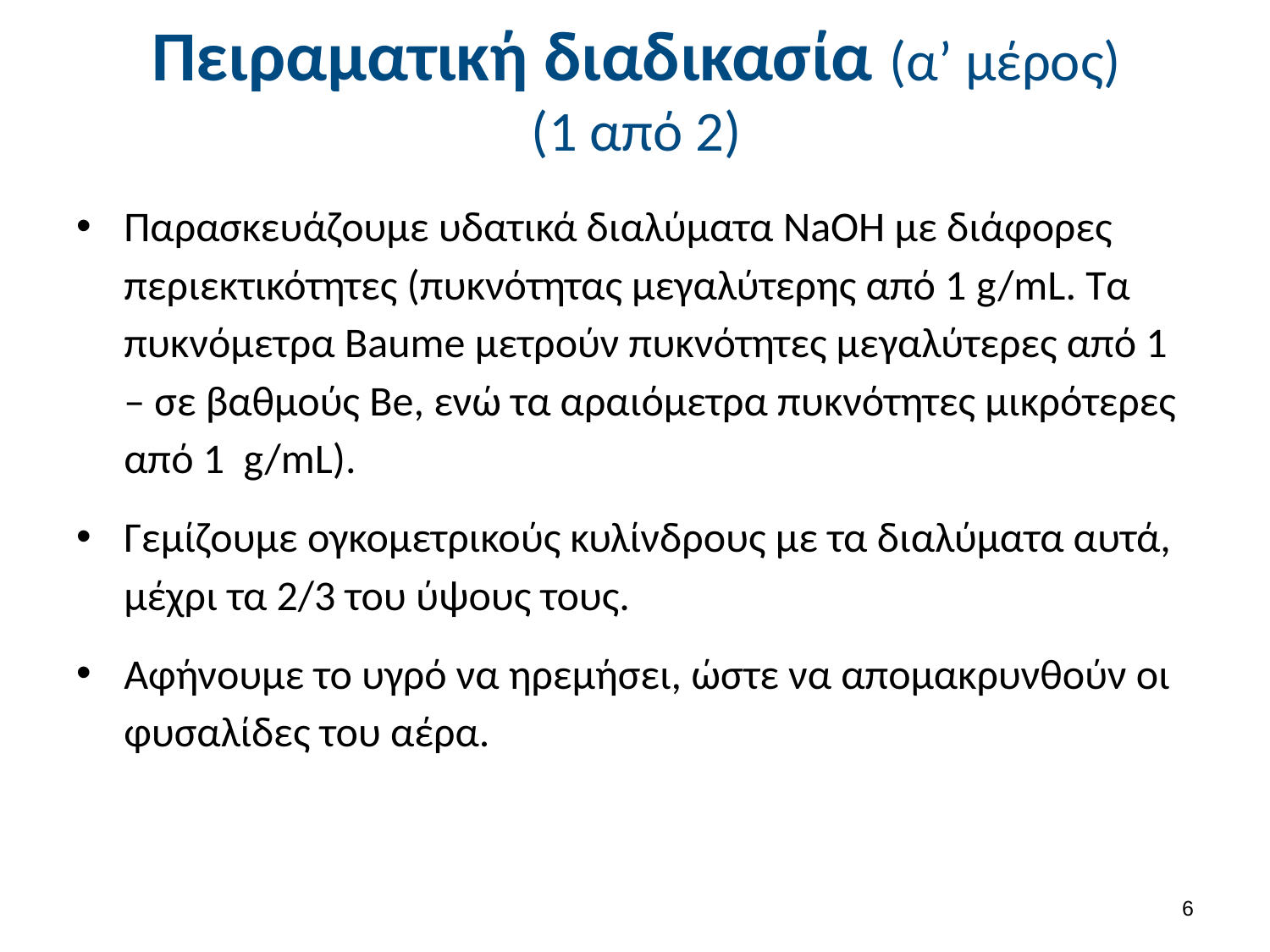

# Πειραματική διαδικασία (α’ μέρος) (1 από 2)
Παρασκευάζουμε υδατικά διαλύματα NaOH με διάφορες περιεκτικότητες (πυκνότητας μεγαλύτερης από 1 g/mL. Τα πυκνόμετρα Baume μετρούν πυκνότητες μεγαλύτερες από 1 – σε βαθμούς Be, ενώ τα αραιόμετρα πυκνότητες μικρότερες από 1  g/mL).
Γεμίζουμε ογκομετρικούς κυλίνδρους με τα διαλύματα αυτά, μέχρι τα 2/3 του ύψους τους.
Αφήνουμε το υγρό να ηρεμήσει, ώστε να απομακρυνθούν οι φυσαλίδες του αέρα.
6